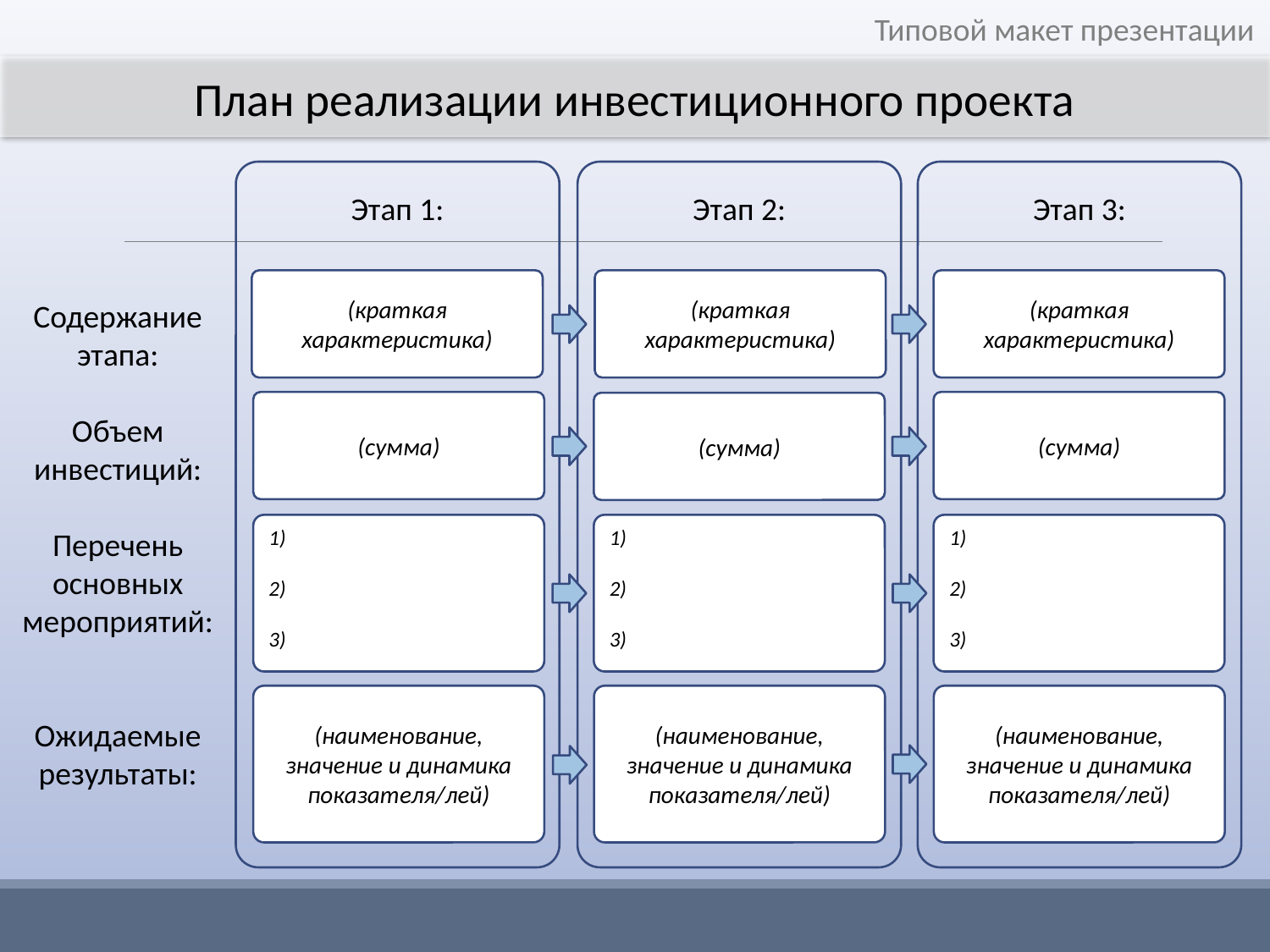

Типовой макет презентации

План реализации инвестиционного проекта

Этап 1:
Этап 2:
Этап 3:
(краткая характеристика)
(краткая характеристика)
(краткая характеристика)
Содержание этапа:

Объем инвестиций:

Перечень основных мероприятий:

Ожидаемые результаты:

(сумма)
(сумма)
(сумма)

1)

2)

3)
1)

2)

3)
1)

2)

3)

(наименование, значение и динамика показателя/лей)
(наименование, значение и динамика показателя/лей)
(наименование, значение и динамика показателя/лей)